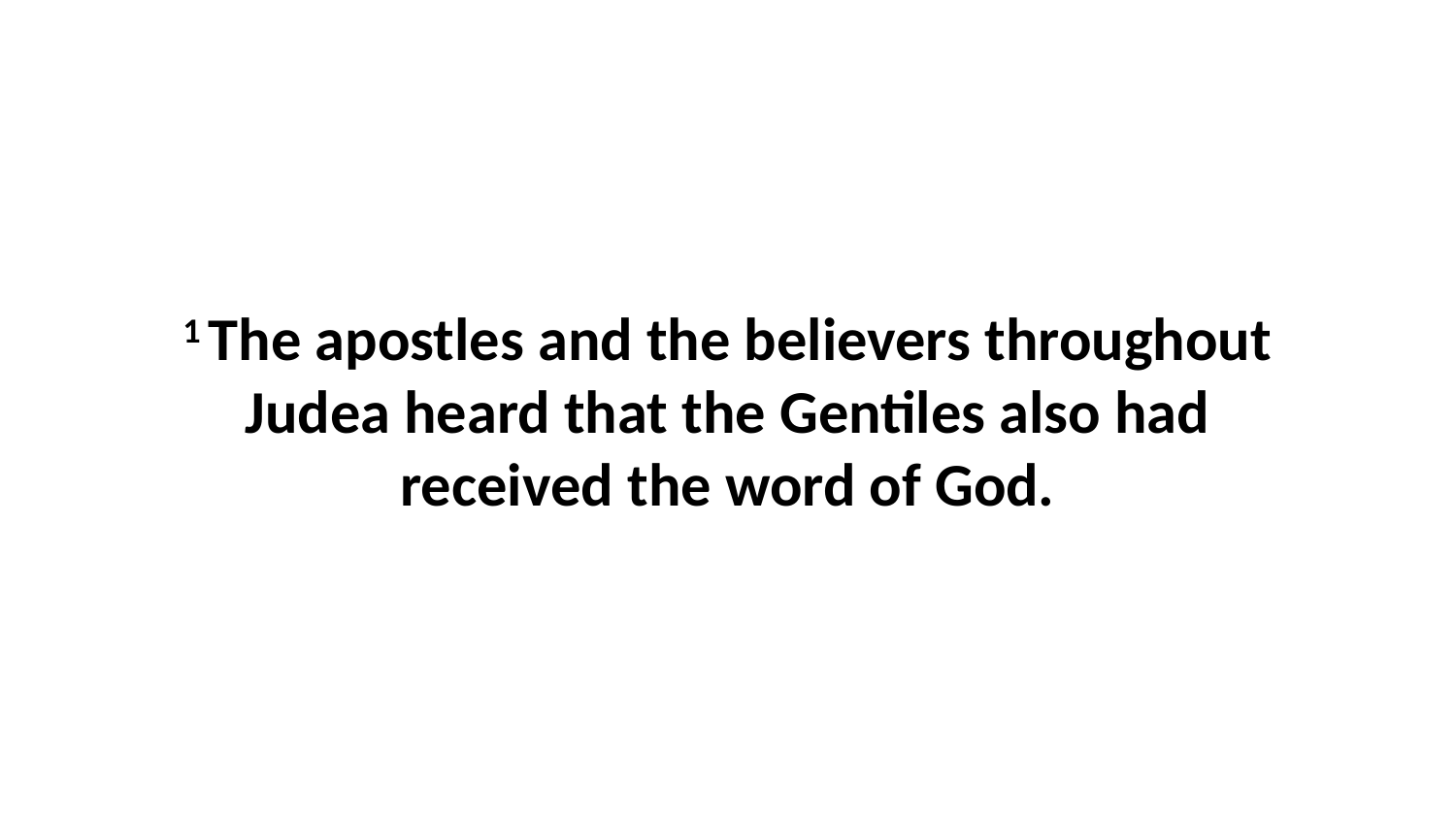

1 The apostles and the believers throughout Judea heard that the Gentiles also had received the word of God.